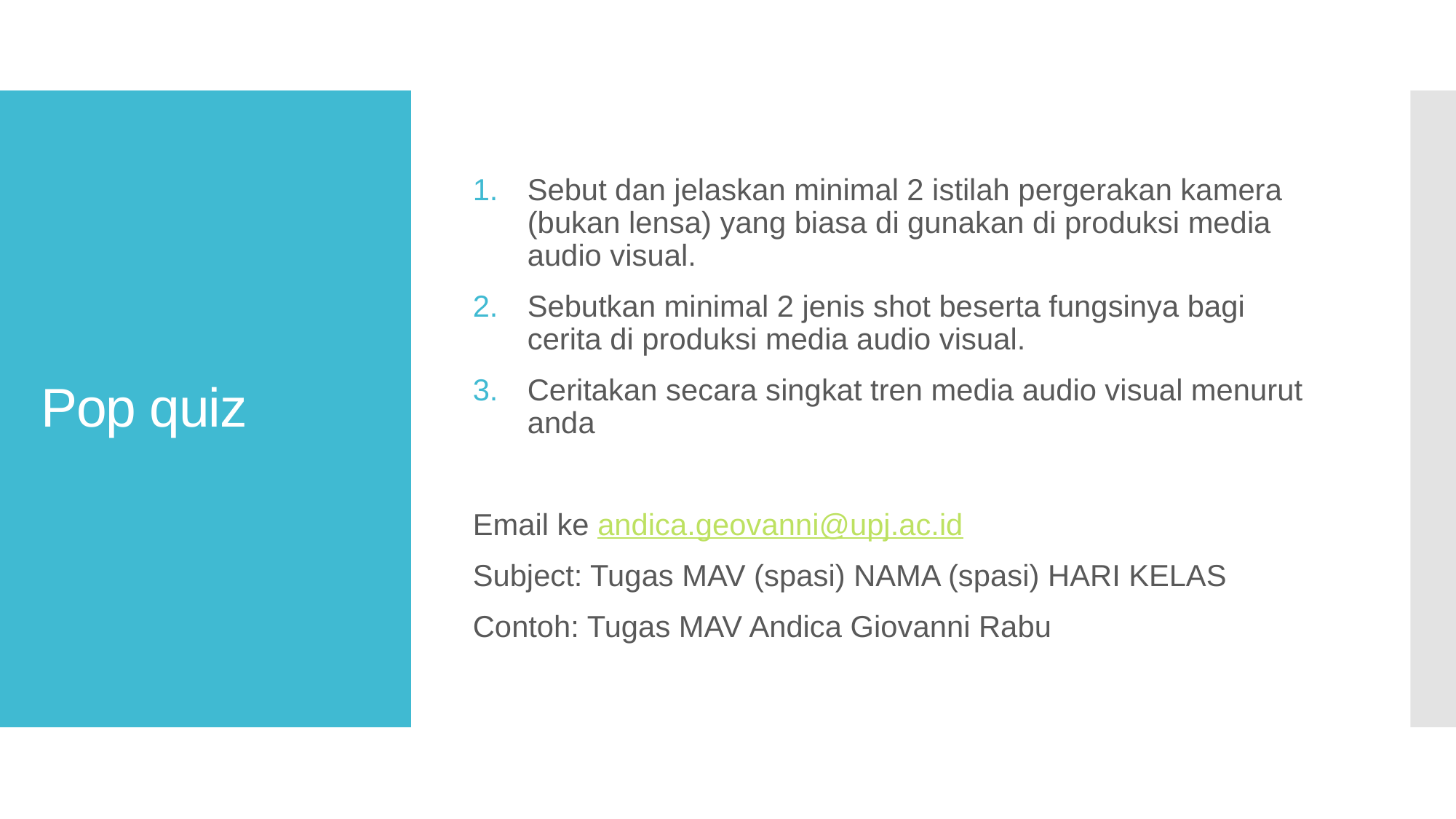

Sebut dan jelaskan minimal 2 istilah pergerakan kamera (bukan lensa) yang biasa di gunakan di produksi media audio visual.
Sebutkan minimal 2 jenis shot beserta fungsinya bagi cerita di produksi media audio visual.
Ceritakan secara singkat tren media audio visual menurut anda

Email ke andica.geovanni@upj.ac.id
Subject: Tugas MAV (spasi) NAMA (spasi) HARI KELAS
Contoh: Tugas MAV Andica Giovanni Rabu
# Pop quiz